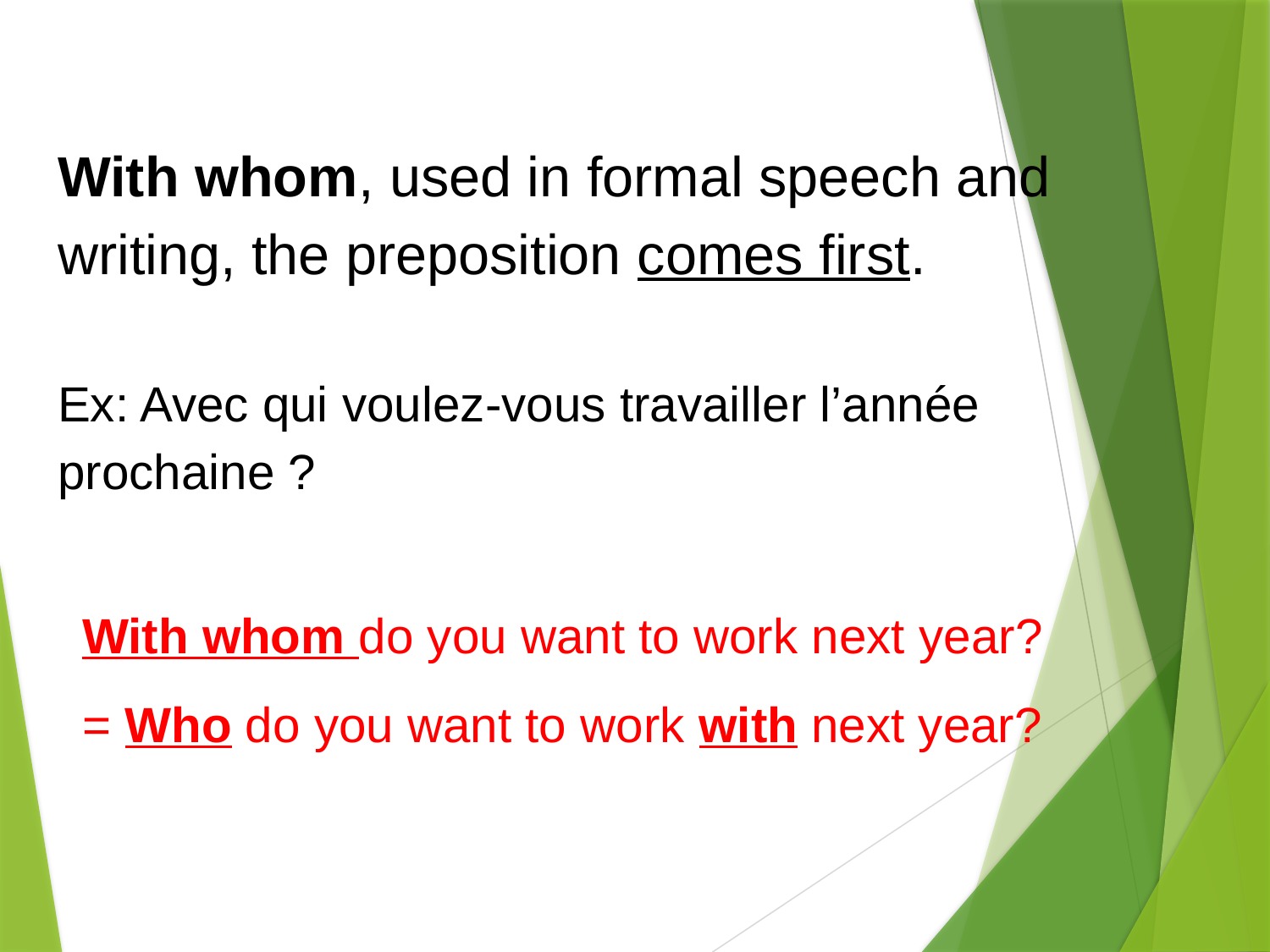

# With whom, used in formal speech and writing, the preposition comes first. Ex: Avec qui voulez-vous travailler l’année prochaine ?
With whom do you want to work next year?
= Who do you want to work with next year?